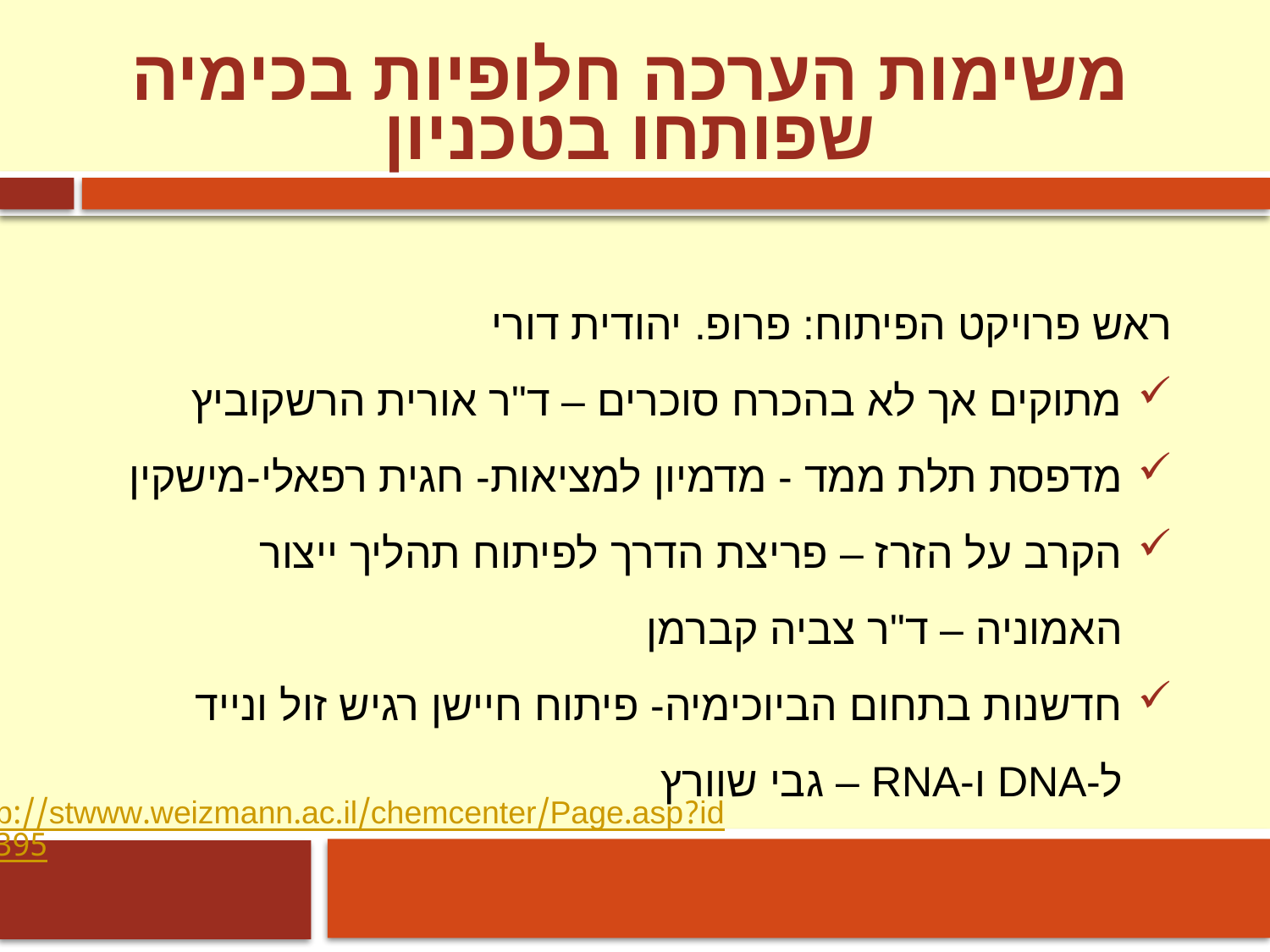

משימות הערכה חלופיות בכימיה
שפותחו בטכניון
ראש פרויקט הפיתוח: פרופ. יהודית דורי
מתוקים אך לא בהכרח סוכרים – ד"ר אורית הרשקוביץ
מדפסת תלת ממד - מדמיון למציאות- חגית רפאלי-מישקין
הקרב על הזרז – פריצת הדרך לפיתוח תהליך ייצור האמוניה – ד"ר צביה קברמן
חדשנות בתחום הביוכימיה- פיתוח חיישן רגיש זול ונייד ל-DNA ו-RNA – גבי שוורץ
http://stwww.weizmann.ac.il/chemcenter/Page.asp?id=1395